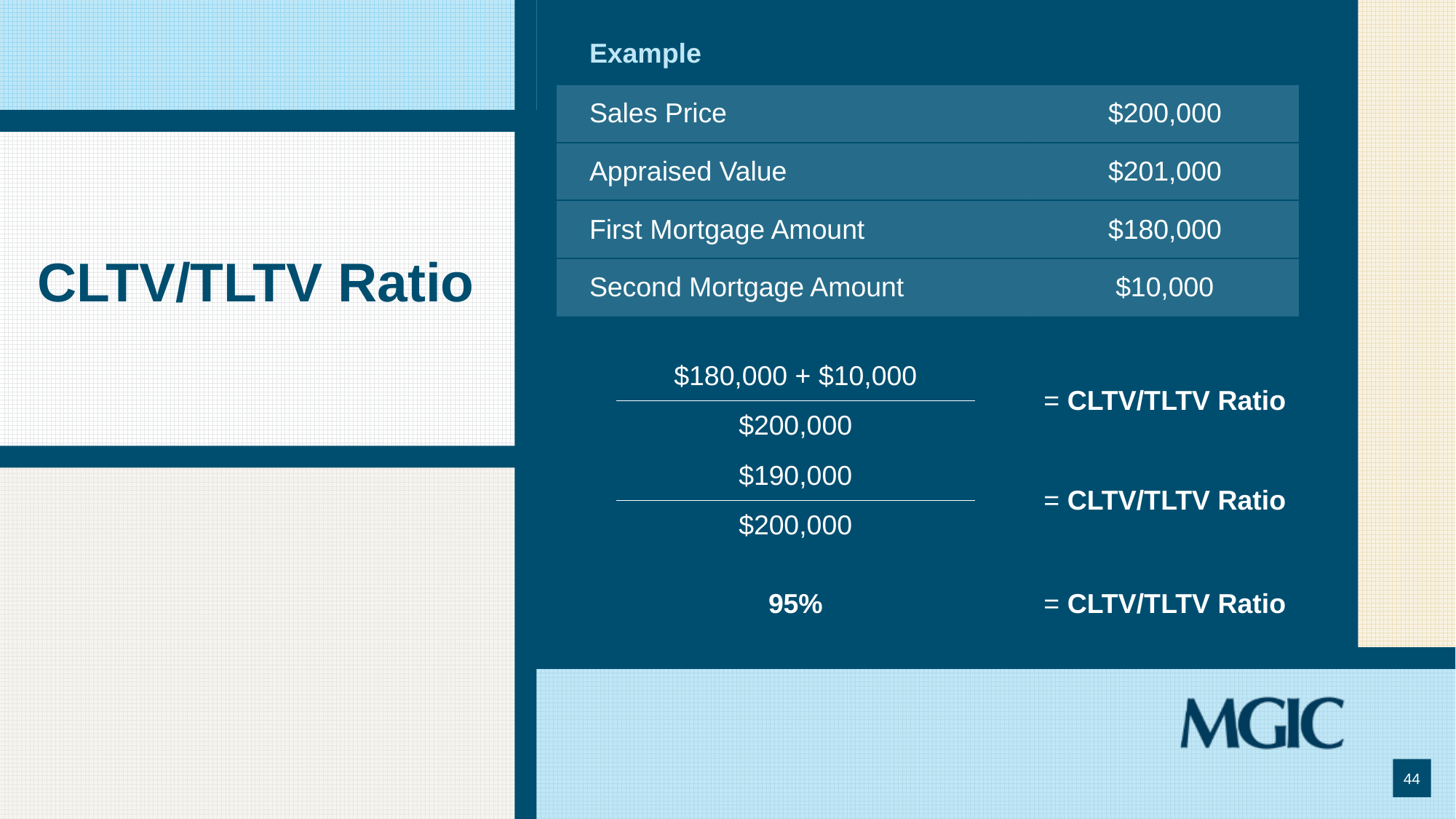

| Example |  |  |  |
| --- | --- | --- | --- |
| Sales Price |  |  | $200,000 |
| Appraised Value |  |  | $201,000 |
| First Mortgage Amount |  |  | $180,000 |
| Second Mortgage Amount |  |  | $10,000 |
|  |  |  |  |
|  | $180,000 + $10,000 |  | = CLTV/TLTV Ratio |
|  | $200,000 |  |  |
|  | $190,000 |  | = CLTV/TLTV Ratio |
|  | $200,000 |  |  |
|  | 95% |  | = CLTV/TLTV Ratio |
# CLTV/TLTV Ratio
44